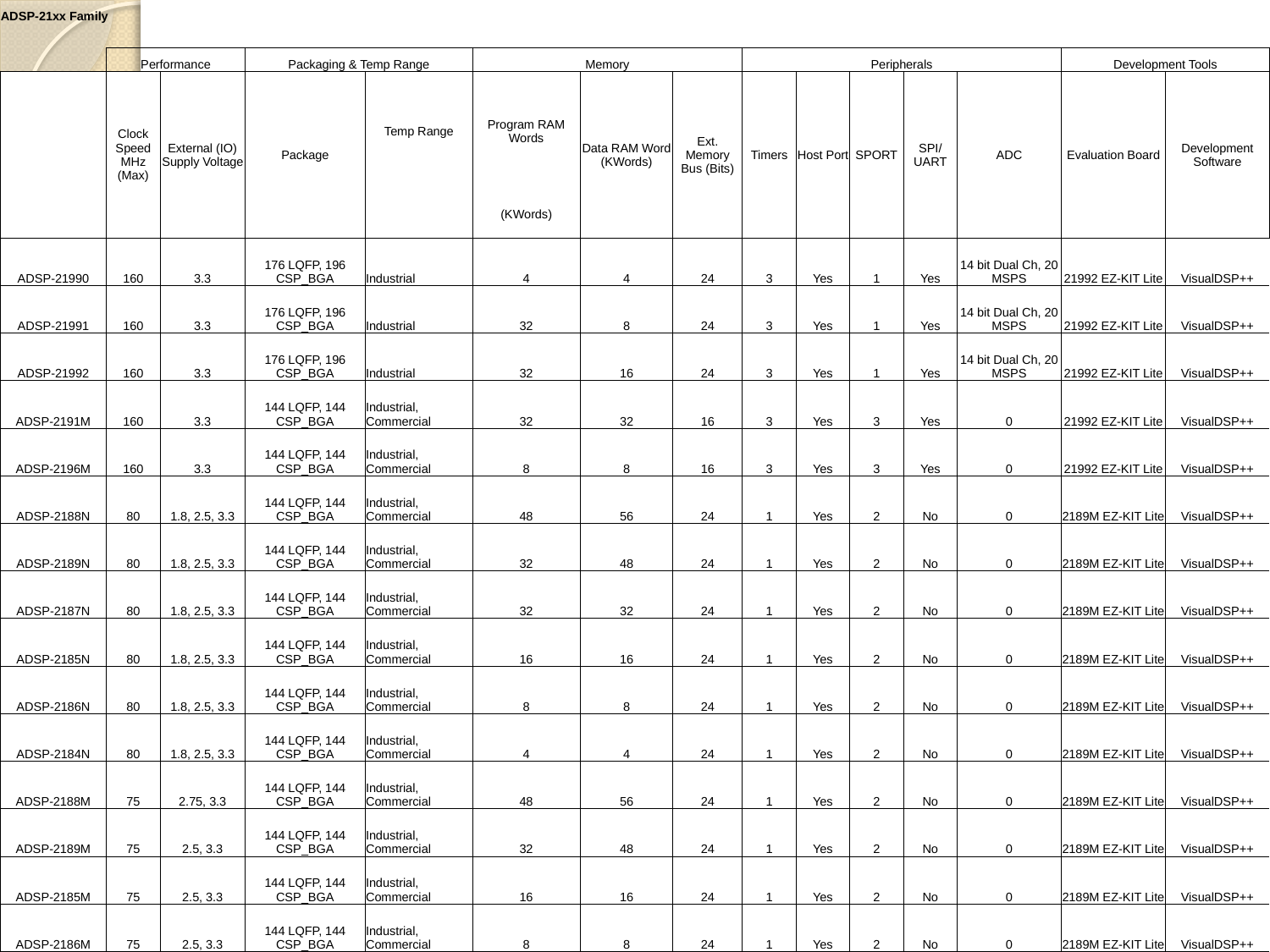

| ADSP-21xx Family |  |  |  |  |  |  |  |  |  |  |  |  |  |  |
| --- | --- | --- | --- | --- | --- | --- | --- | --- | --- | --- | --- | --- | --- | --- |
|  |  |  |  |  |  |  |  |  |  |  |  |  |  |  |
|  | Performance |  | Packaging & Temp Range |  | Memory |  |  | Peripherals |  |  |  |  | Development Tools |  |
|  | Clock Speed MHz (Max) | External (IO) Supply Voltage | Package | Temp Range | Program RAM Words | Data RAM Word (KWords) | Ext. Memory Bus (Bits) | Timers | Host Port | SPORT | SPI/UART | ADC | Evaluation Board | Development Software |
|  |  |  |  |  | (KWords) |  |  |  |  |  |  |  |  |  |
| ADSP-21990 | 160 | 3.3 | 176 LQFP, 196 CSP\_BGA | Industrial | 4 | 4 | 24 | 3 | Yes | 1 | Yes | 14 bit Dual Ch, 20 MSPS | 21992 EZ-KIT Lite | VisualDSP++ |
| ADSP-21991 | 160 | 3.3 | 176 LQFP, 196 CSP\_BGA | Industrial | 32 | 8 | 24 | 3 | Yes | 1 | Yes | 14 bit Dual Ch, 20 MSPS | 21992 EZ-KIT Lite | VisualDSP++ |
| ADSP-21992 | 160 | 3.3 | 176 LQFP, 196 CSP\_BGA | Industrial | 32 | 16 | 24 | 3 | Yes | 1 | Yes | 14 bit Dual Ch, 20 MSPS | 21992 EZ-KIT Lite | VisualDSP++ |
| ADSP-2191M | 160 | 3.3 | 144 LQFP, 144 CSP\_BGA | Industrial, Commercial | 32 | 32 | 16 | 3 | Yes | 3 | Yes | 0 | 21992 EZ-KIT Lite | VisualDSP++ |
| ADSP-2196M | 160 | 3.3 | 144 LQFP, 144 CSP\_BGA | Industrial, Commercial | 8 | 8 | 16 | 3 | Yes | 3 | Yes | 0 | 21992 EZ-KIT Lite | VisualDSP++ |
| ADSP-2188N | 80 | 1.8, 2.5, 3.3 | 144 LQFP, 144 CSP\_BGA | Industrial, Commercial | 48 | 56 | 24 | 1 | Yes | 2 | No | 0 | 2189M EZ-KIT Lite | VisualDSP++ |
| ADSP-2189N | 80 | 1.8, 2.5, 3.3 | 144 LQFP, 144 CSP\_BGA | Industrial, Commercial | 32 | 48 | 24 | 1 | Yes | 2 | No | 0 | 2189M EZ-KIT Lite | VisualDSP++ |
| ADSP-2187N | 80 | 1.8, 2.5, 3.3 | 144 LQFP, 144 CSP\_BGA | Industrial, Commercial | 32 | 32 | 24 | 1 | Yes | 2 | No | 0 | 2189M EZ-KIT Lite | VisualDSP++ |
| ADSP-2185N | 80 | 1.8, 2.5, 3.3 | 144 LQFP, 144 CSP\_BGA | Industrial, Commercial | 16 | 16 | 24 | 1 | Yes | 2 | No | 0 | 2189M EZ-KIT Lite | VisualDSP++ |
| ADSP-2186N | 80 | 1.8, 2.5, 3.3 | 144 LQFP, 144 CSP\_BGA | Industrial, Commercial | 8 | 8 | 24 | 1 | Yes | 2 | No | 0 | 2189M EZ-KIT Lite | VisualDSP++ |
| ADSP-2184N | 80 | 1.8, 2.5, 3.3 | 144 LQFP, 144 CSP\_BGA | Industrial, Commercial | 4 | 4 | 24 | 1 | Yes | 2 | No | 0 | 2189M EZ-KIT Lite | VisualDSP++ |
| ADSP-2188M | 75 | 2.75, 3.3 | 144 LQFP, 144 CSP\_BGA | Industrial, Commercial | 48 | 56 | 24 | 1 | Yes | 2 | No | 0 | 2189M EZ-KIT Lite | VisualDSP++ |
| ADSP-2189M | 75 | 2.5, 3.3 | 144 LQFP, 144 CSP\_BGA | Industrial, Commercial | 32 | 48 | 24 | 1 | Yes | 2 | No | 0 | 2189M EZ-KIT Lite | VisualDSP++ |
| ADSP-2185M | 75 | 2.5, 3.3 | 144 LQFP, 144 CSP\_BGA | Industrial, Commercial | 16 | 16 | 24 | 1 | Yes | 2 | No | 0 | 2189M EZ-KIT Lite | VisualDSP++ |
| ADSP-2186M | 75 | 2.5, 3.3 | 144 LQFP, 144 CSP\_BGA | Industrial, Commercial | 8 | 8 | 24 | 1 | Yes | 2 | No | 0 | 2189M EZ-KIT Lite | VisualDSP++ |
#
14